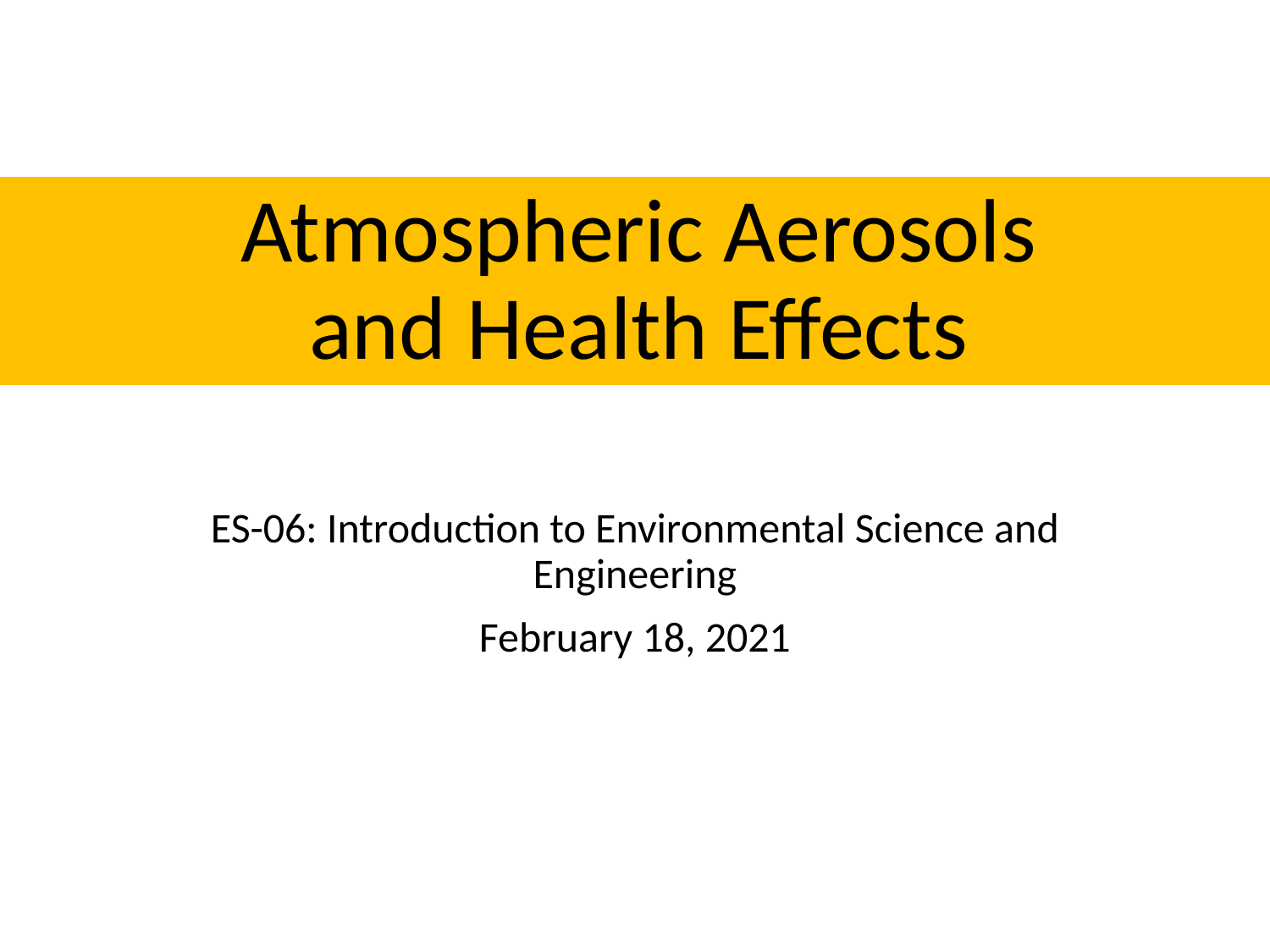

# Atmospheric Aerosols and Health Effects
ES-06: Introduction to Environmental Science and Engineering
February 18, 2021